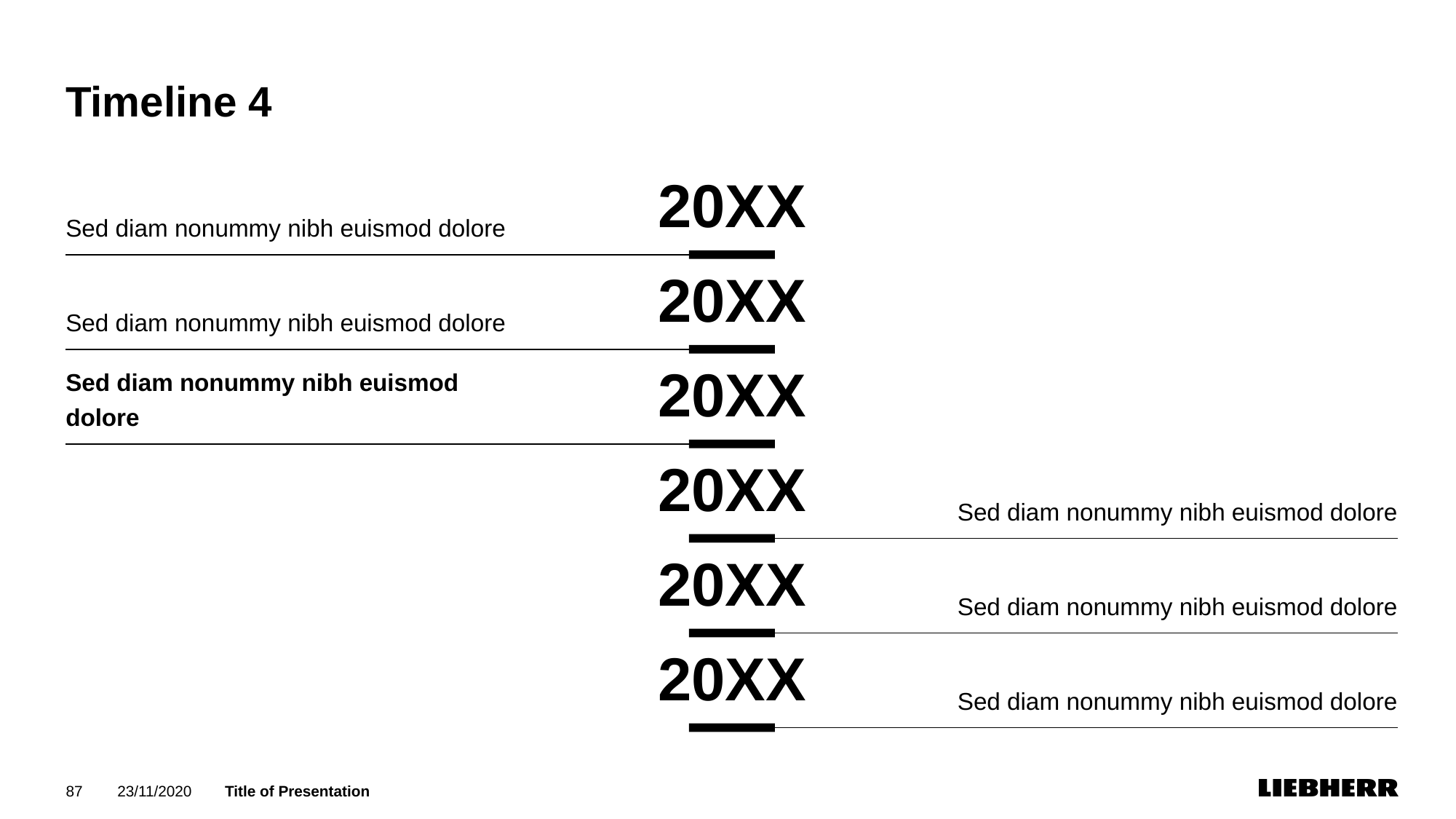

# Timeline 4
Sed diam nonummy nibh euismod dolore
20XX
Sed diam nonummy nibh euismod dolore
20XX
Sed diam nonummy nibh euismod dolore
20XX
Sed diam nonummy nibh euismod dolore
20XX
Sed diam nonummy nibh euismod dolore
20XX
Sed diam nonummy nibh euismod dolore
20XX
87
23/11/2020
Title of Presentation